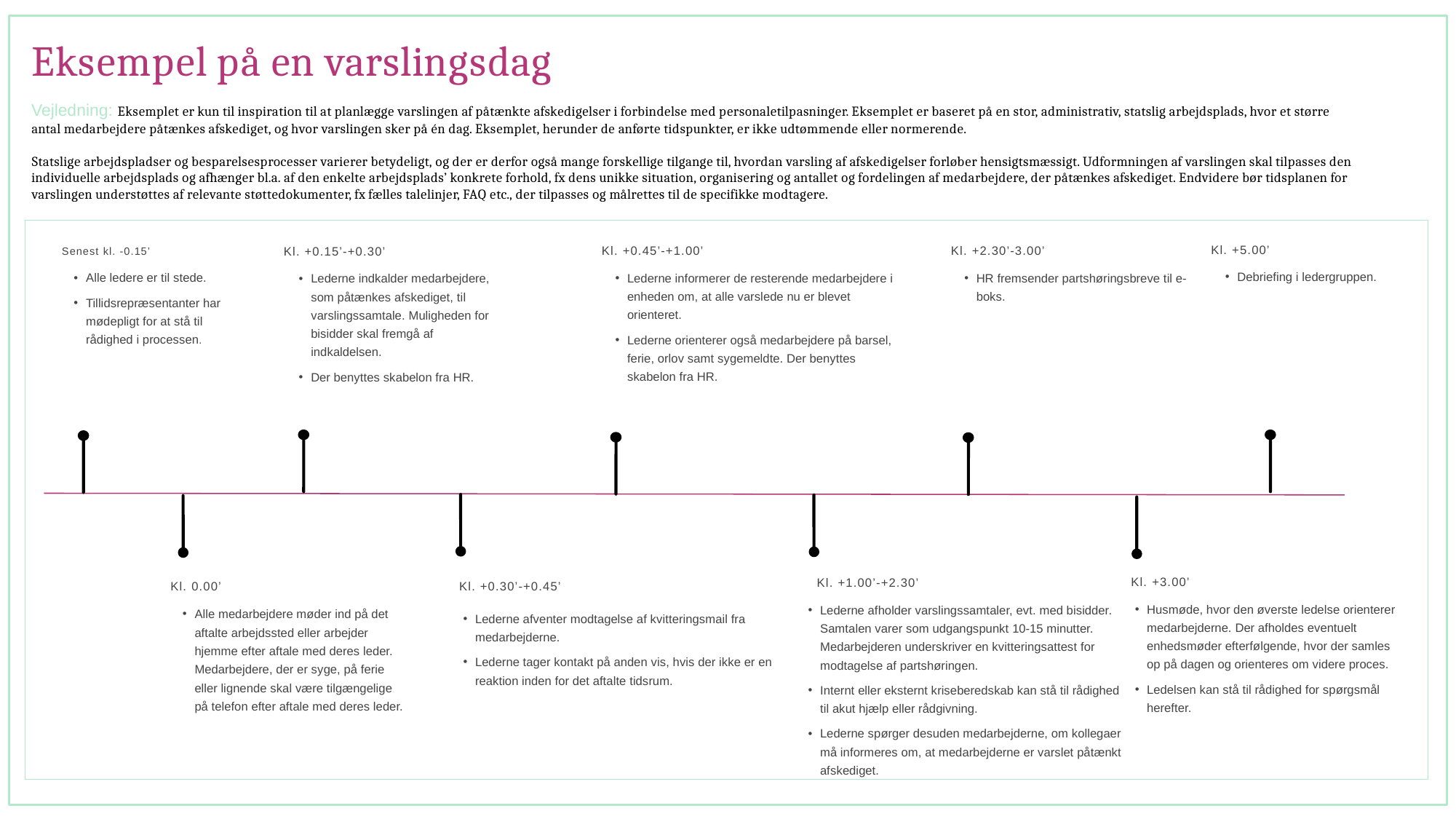

# Eksempel på en varslingsdag

Vejledning: Eksemplet er kun til inspiration til at planlægge varslingen af påtænkte afskedigelser i forbindelse med personaletilpasninger. Eksemplet er baseret på en stor, administrativ, statslig arbejdsplads, hvor et større antal medarbejdere påtænkes afskediget, og hvor varslingen sker på én dag. Eksemplet, herunder de anførte tidspunkter, er ikke udtømmende eller normerende.
Statslige arbejdspladser og besparelsesprocesser varierer betydeligt, og der er derfor også mange forskellige tilgange til, hvordan varsling af afskedigelser forløber hensigtsmæssigt. Udformningen af varslingen skal tilpasses den individuelle arbejdsplads og afhænger bl.a. af den enkelte arbejdsplads’ konkrete forhold, fx dens unikke situation, organisering og antallet og fordelingen af medarbejdere, der påtænkes afskediget. Endvidere bør tidsplanen for varslingen understøttes af relevante støttedokumenter, fx fælles talelinjer, FAQ etc., der tilpasses og målrettes til de specifikke modtagere.

Kl. +5.00’
Debriefing i ledergruppen.
Senest kl. -0.15’
Alle ledere er til stede.
Tillidsrepræsentanter har mødepligt for at stå til rådighed i processen.
Kl. +0.45’-+1.00’
Lederne informerer de resterende medarbejdere i enheden om, at alle varslede nu er blevet orienteret.
Lederne orienterer også medarbejdere på barsel, ferie, orlov samt sygemeldte. Der benyttes skabelon fra HR.

Kl. +2.30’-3.00’
HR fremsender partshøringsbreve til e-boks.

Kl. +0.15’-+0.30’
Lederne indkalder medarbejdere, som påtænkes afskediget, til varslingssamtale. Muligheden for bisidder skal fremgå af indkaldelsen.
Der benyttes skabelon fra HR.

Kl. +3.00’
Husmøde, hvor den øverste ledelse orienterer medarbejderne. Der afholdes eventuelt enhedsmøder efterfølgende, hvor der samles op på dagen og orienteres om videre proces.
Ledelsen kan stå til rådighed for spørgsmål herefter.
Kl. +1.00’-+2.30’
Lederne afholder varslingssamtaler, evt. med bisidder. Samtalen varer som udgangspunkt 10-15 minutter. Medarbejderen underskriver en kvitteringsattest for modtagelse af partshøringen.
Internt eller eksternt kriseberedskab kan stå til rådighed til akut hjælp eller rådgivning.
Lederne spørger desuden medarbejderne, om kollegaer må informeres om, at medarbejderne er varslet påtænkt afskediget.
Kl. +0.30’-+0.45’
Lederne afventer modtagelse af kvitteringsmail fra medarbejderne.
Lederne tager kontakt på anden vis, hvis der ikke er en reaktion inden for det aftalte tidsrum.
Kl. 0.00’
Alle medarbejdere møder ind på det aftalte arbejdssted eller arbejder hjemme efter aftale med deres leder. Medarbejdere, der er syge, på ferie eller lignende skal være tilgængelige på telefon efter aftale med deres leder.
1